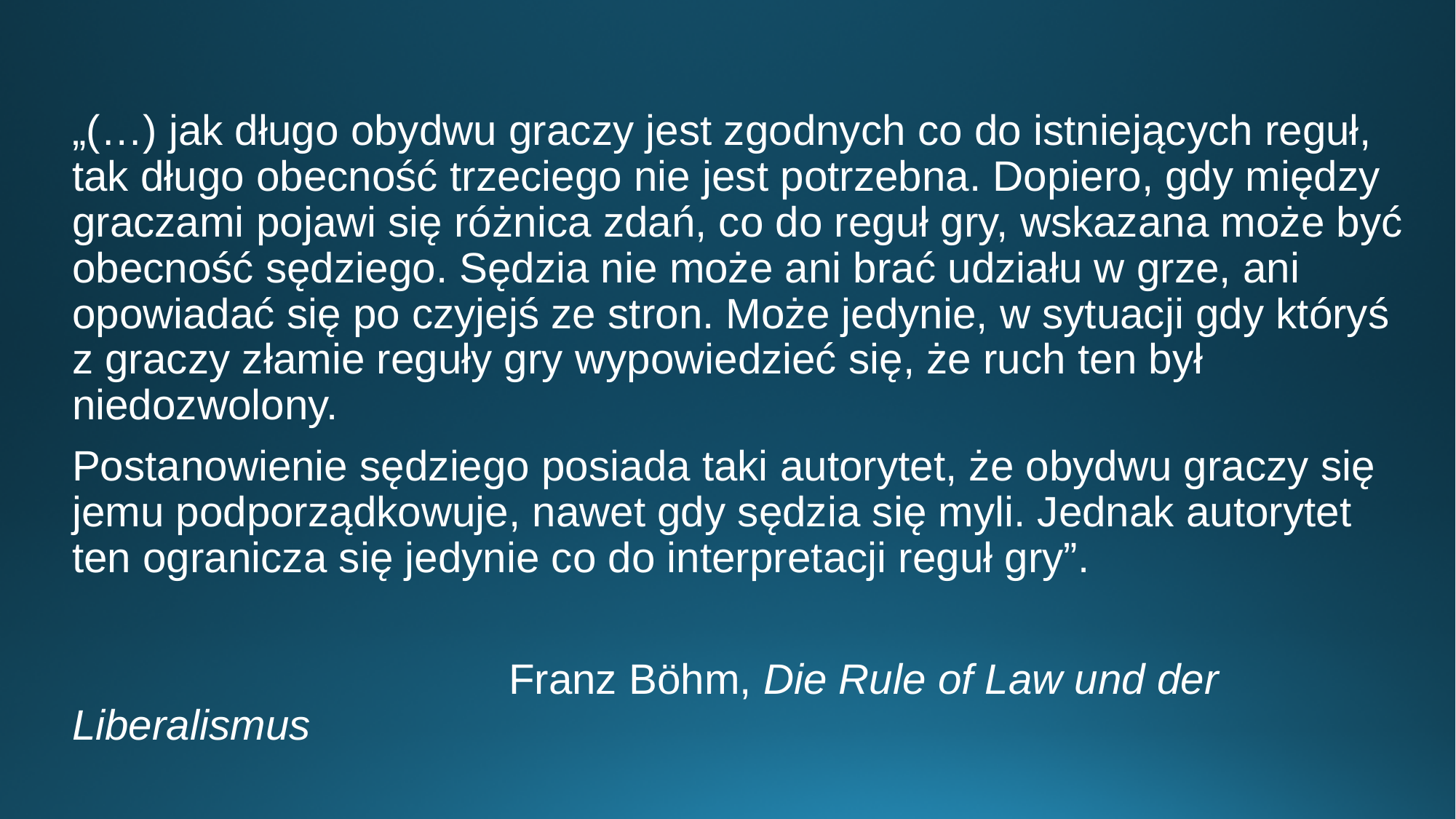

„(…) jak długo obydwu graczy jest zgodnych co do istniejących reguł, tak długo obecność trzeciego nie jest potrzebna. Dopiero, gdy między graczami pojawi się różnica zdań, co do reguł gry, wskazana może być obecność sędziego. Sędzia nie może ani brać udziału w grze, ani opowiadać się po czyjejś ze stron. Może jedynie, w sytuacji gdy któryś z graczy złamie reguły gry wypowiedzieć się, że ruch ten był niedozwolony.
Postanowienie sędziego posiada taki autorytet, że obydwu graczy się jemu podporządkowuje, nawet gdy sędzia się myli. Jednak autorytet ten ogranicza się jedynie co do interpretacji reguł gry”.

				Franz Böhm, Die Rule of Law und der Liberalismus